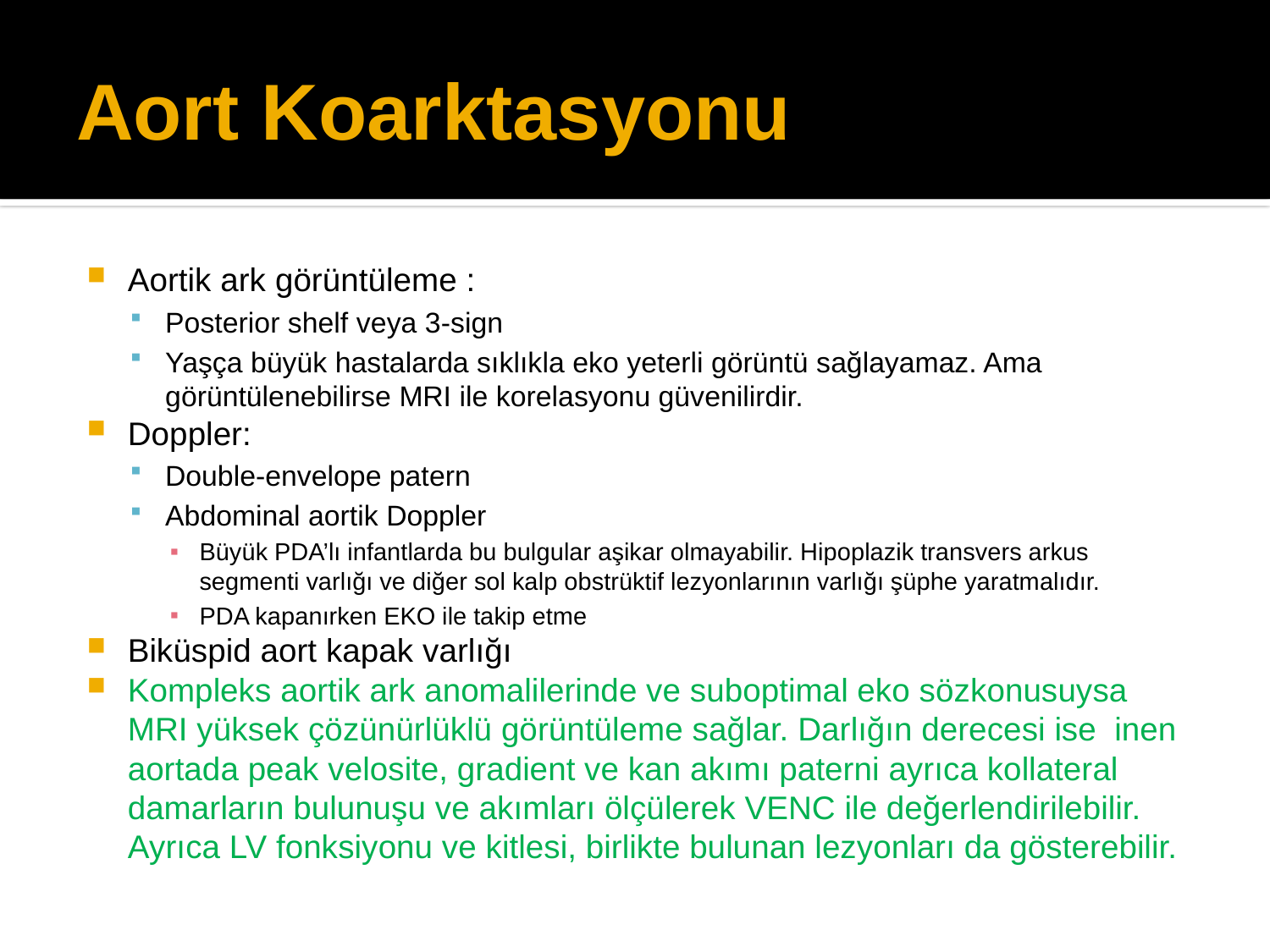

# Aort Koarktasyonu
Aortik ark görüntüleme :
Posterior shelf veya 3-sign
Yaşça büyük hastalarda sıklıkla eko yeterli görüntü sağlayamaz. Ama görüntülenebilirse MRI ile korelasyonu güvenilirdir.
Doppler:
Double-envelope patern
Abdominal aortik Doppler
Büyük PDA’lı infantlarda bu bulgular aşikar olmayabilir. Hipoplazik transvers arkus segmenti varlığı ve diğer sol kalp obstrüktif lezyonlarının varlığı şüphe yaratmalıdır.
PDA kapanırken EKO ile takip etme
Biküspid aort kapak varlığı
Kompleks aortik ark anomalilerinde ve suboptimal eko sözkonusuysa MRI yüksek çözünürlüklü görüntüleme sağlar. Darlığın derecesi ise  inen aortada peak velosite, gradient ve kan akımı paterni ayrıca kollateral damarların bulunuşu ve akımları ölçülerek VENC ile değerlendirilebilir. Ayrıca LV fonksiyonu ve kitlesi, birlikte bulunan lezyonları da gösterebilir.